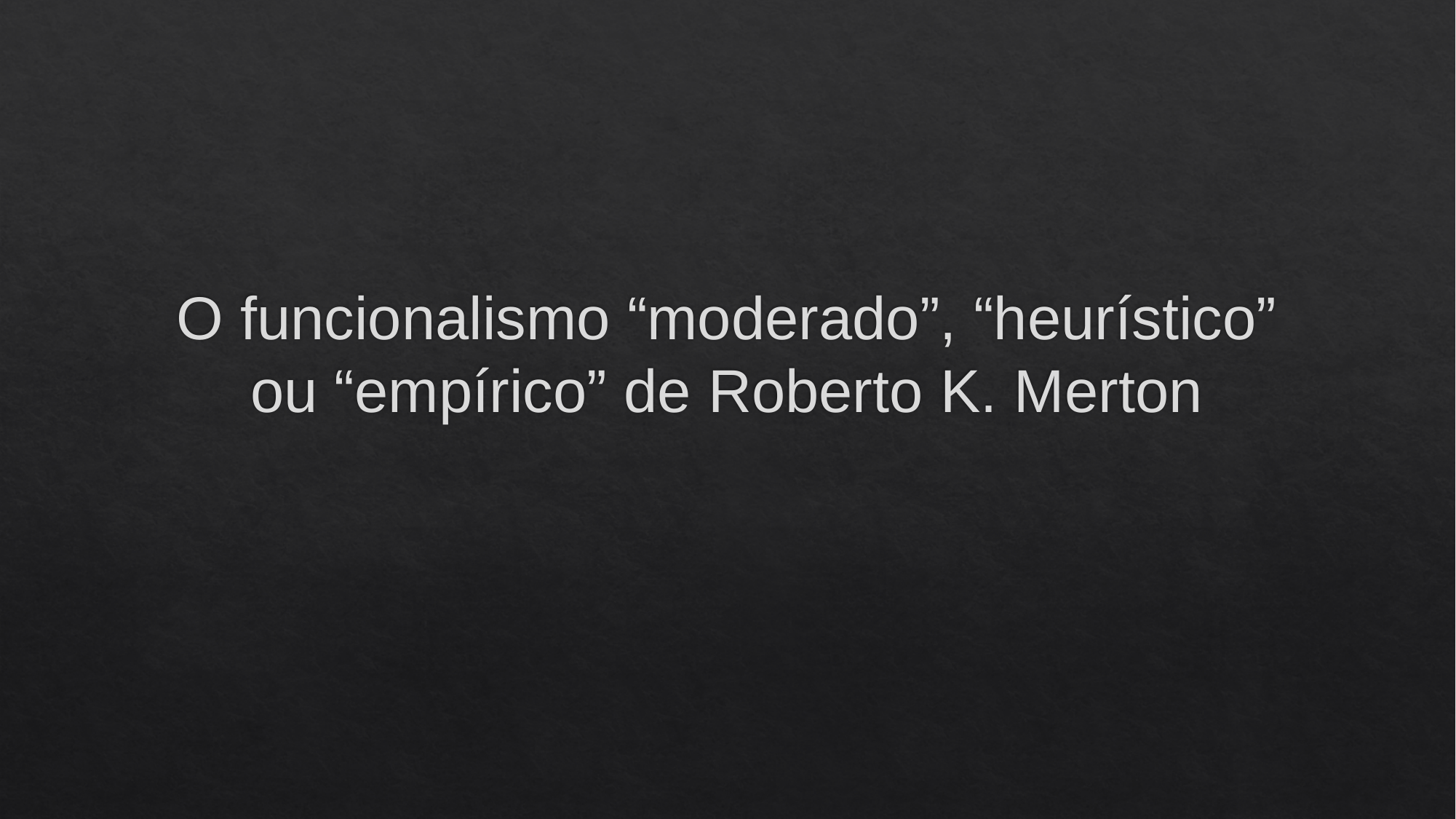

# O funcionalismo “moderado”, “heurístico” ou “empírico” de Roberto K. Merton